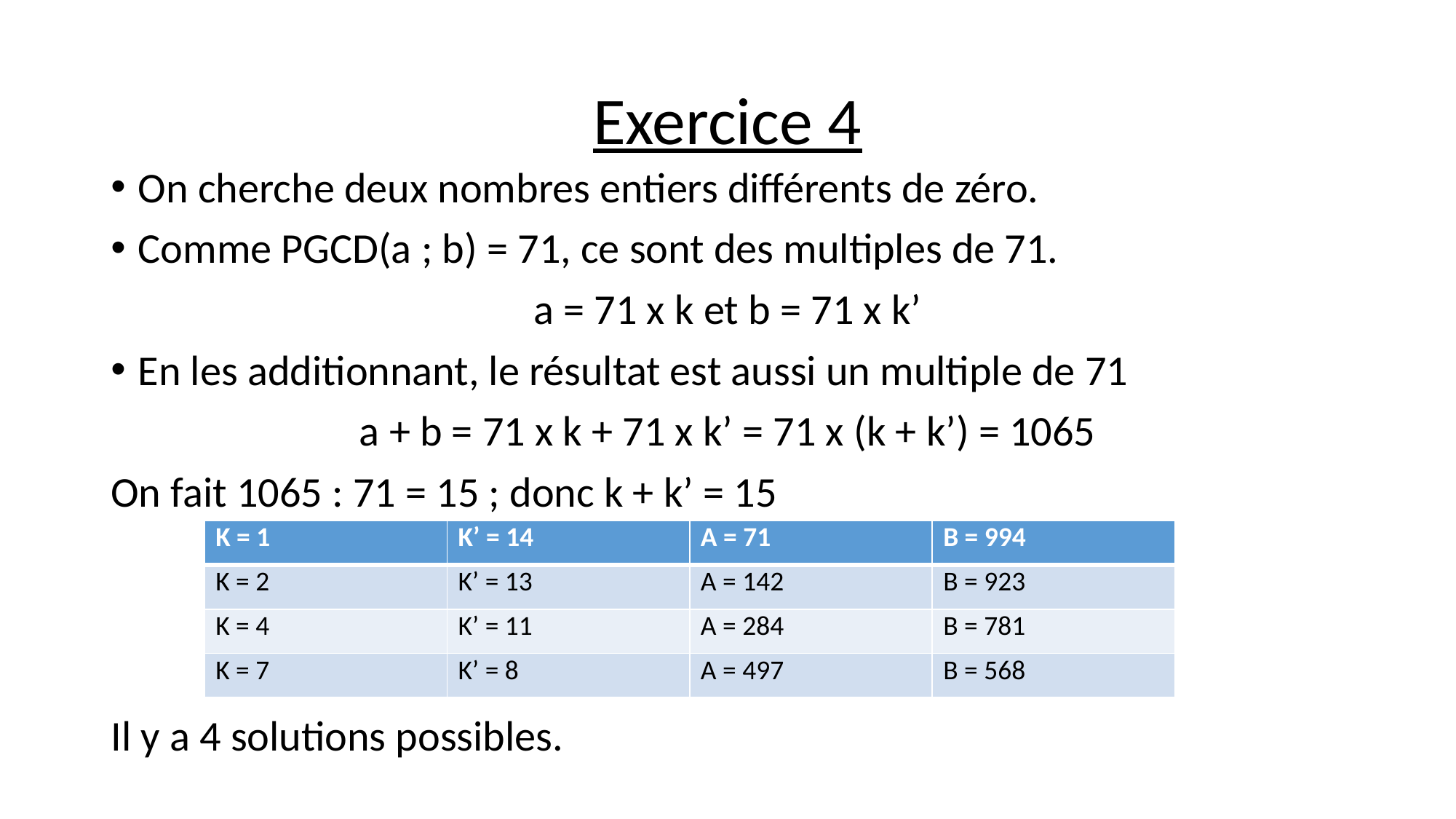

# Exercice 4
On cherche deux nombres entiers différents de zéro.
Comme PGCD(a ; b) = 71, ce sont des multiples de 71.
a = 71 x k et b = 71 x k’
En les additionnant, le résultat est aussi un multiple de 71
a + b = 71 x k + 71 x k’ = 71 x (k + k’) = 1065
On fait 1065 : 71 = 15 ; donc k + k’ = 15

Il y a 4 solutions possibles.

| K = 1 | K’ = 14 | A = 71 | B = 994 |
| --- | --- | --- | --- |
| K = 2 | K’ = 13 | A = 142 | B = 923 |
| K = 4 | K’ = 11 | A = 284 | B = 781 |
| K = 7 | K’ = 8 | A = 497 | B = 568 |